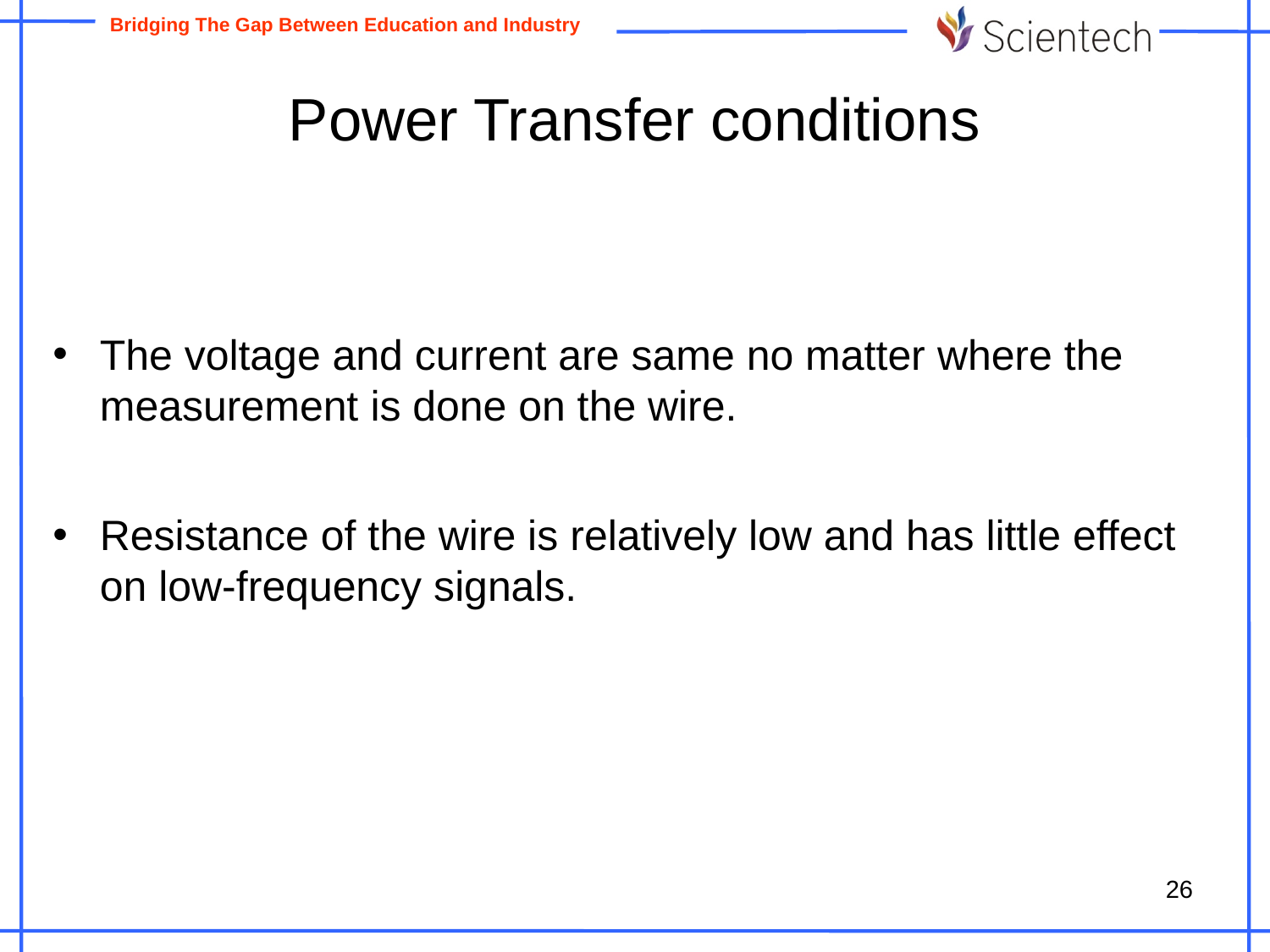

# Power Transfer conditions
The voltage and current are same no matter where the measurement is done on the wire.

Resistance of the wire is relatively low and has little effect on low-frequency signals.

26